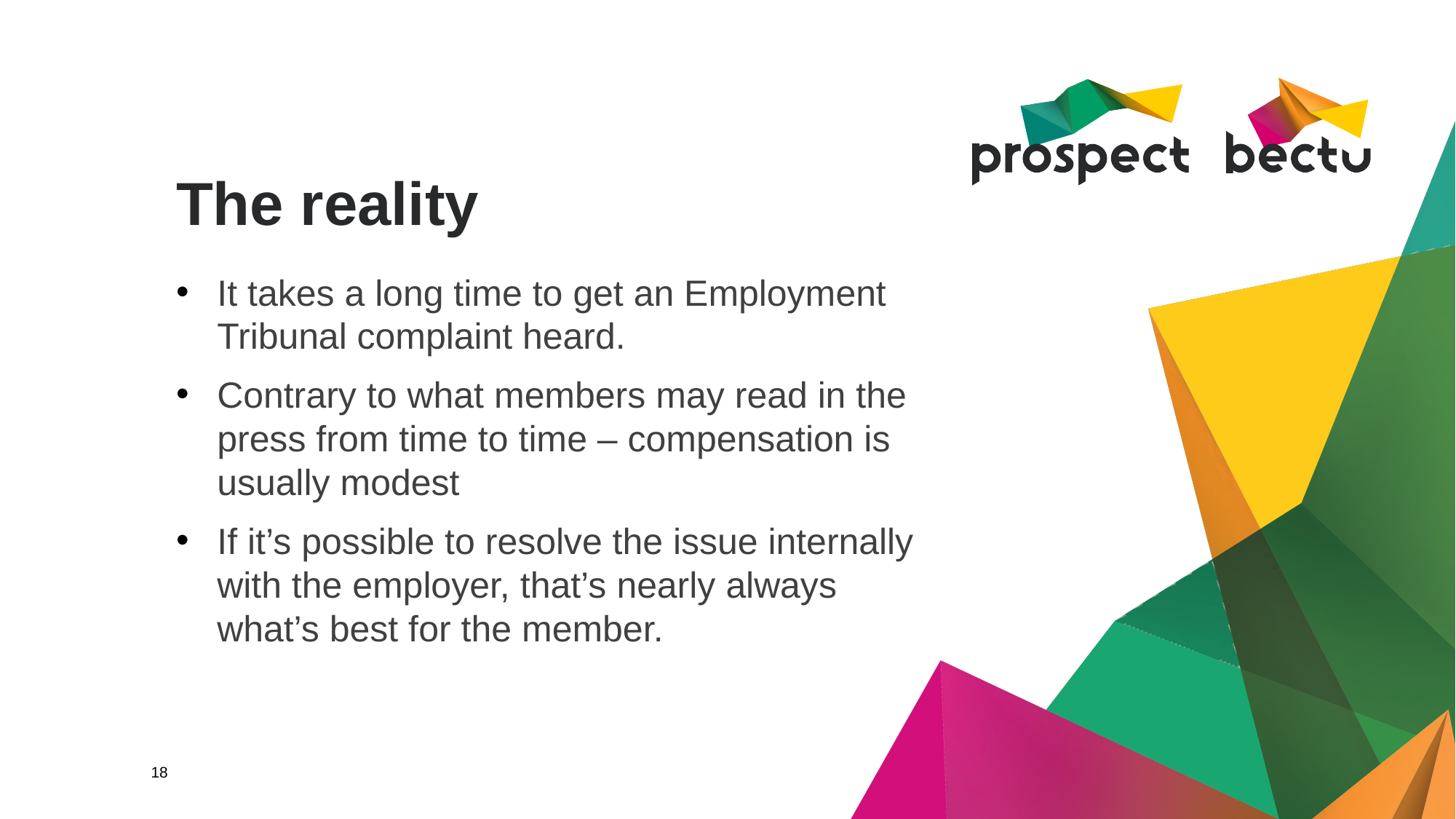

# The reality
It takes a long time to get an Employment Tribunal complaint heard.
Contrary to what members may read in the press from time to time – compensation is usually modest
If it’s possible to resolve the issue internally with the employer, that’s nearly always what’s best for the member.